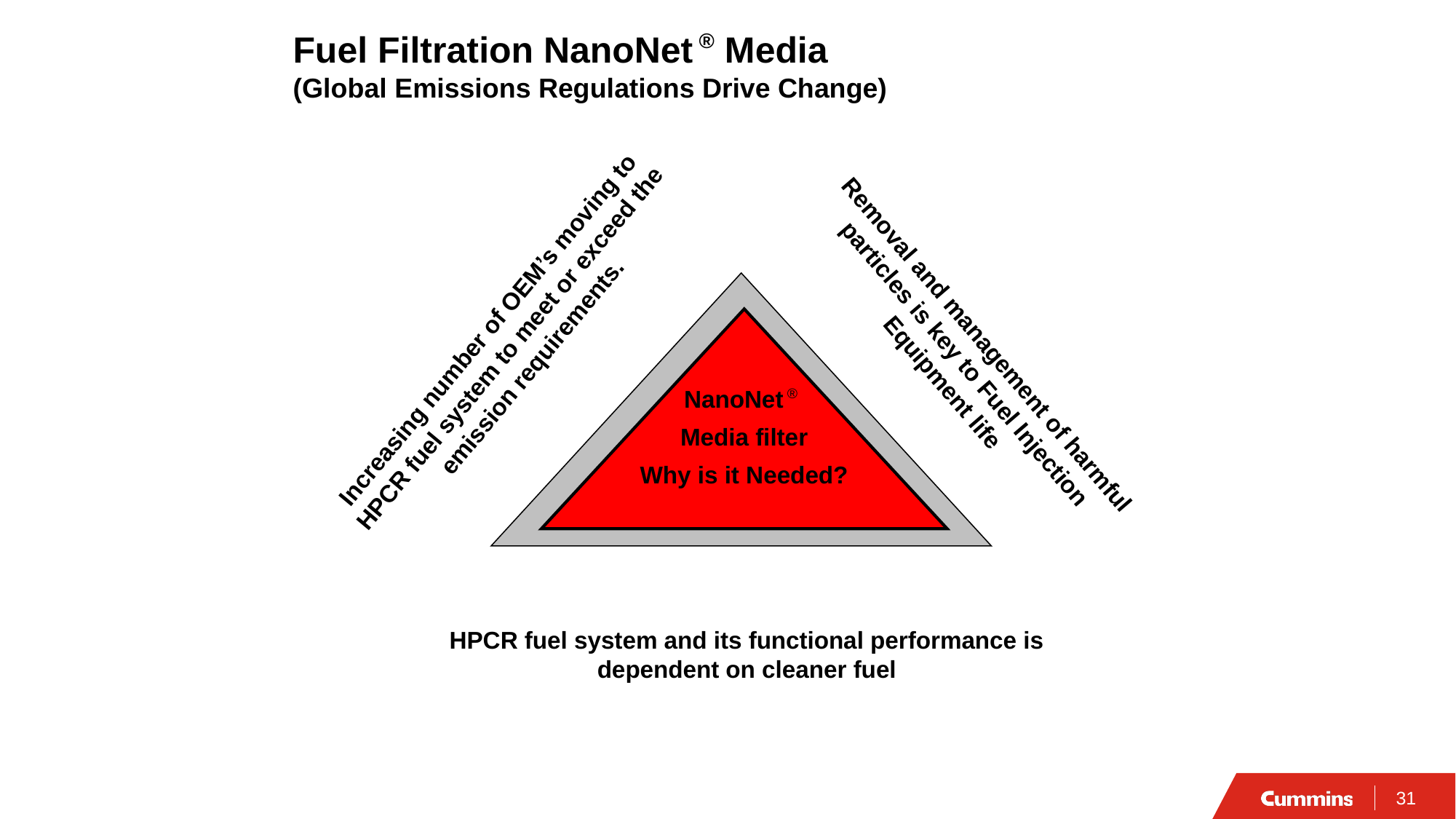

# Fuel Filtration NanoNet ® Media (Global Emissions Regulations Drive Change)

NanoNet ®
Media filter
Why is it Needed?

Increasing number of OEM’s moving to HPCR fuel system to meet or exceed the emission requirements.
Removal and management of harmful particles is key to Fuel Injection Equipment life

HPCR fuel system and its functional performance is dependent on cleaner fuel